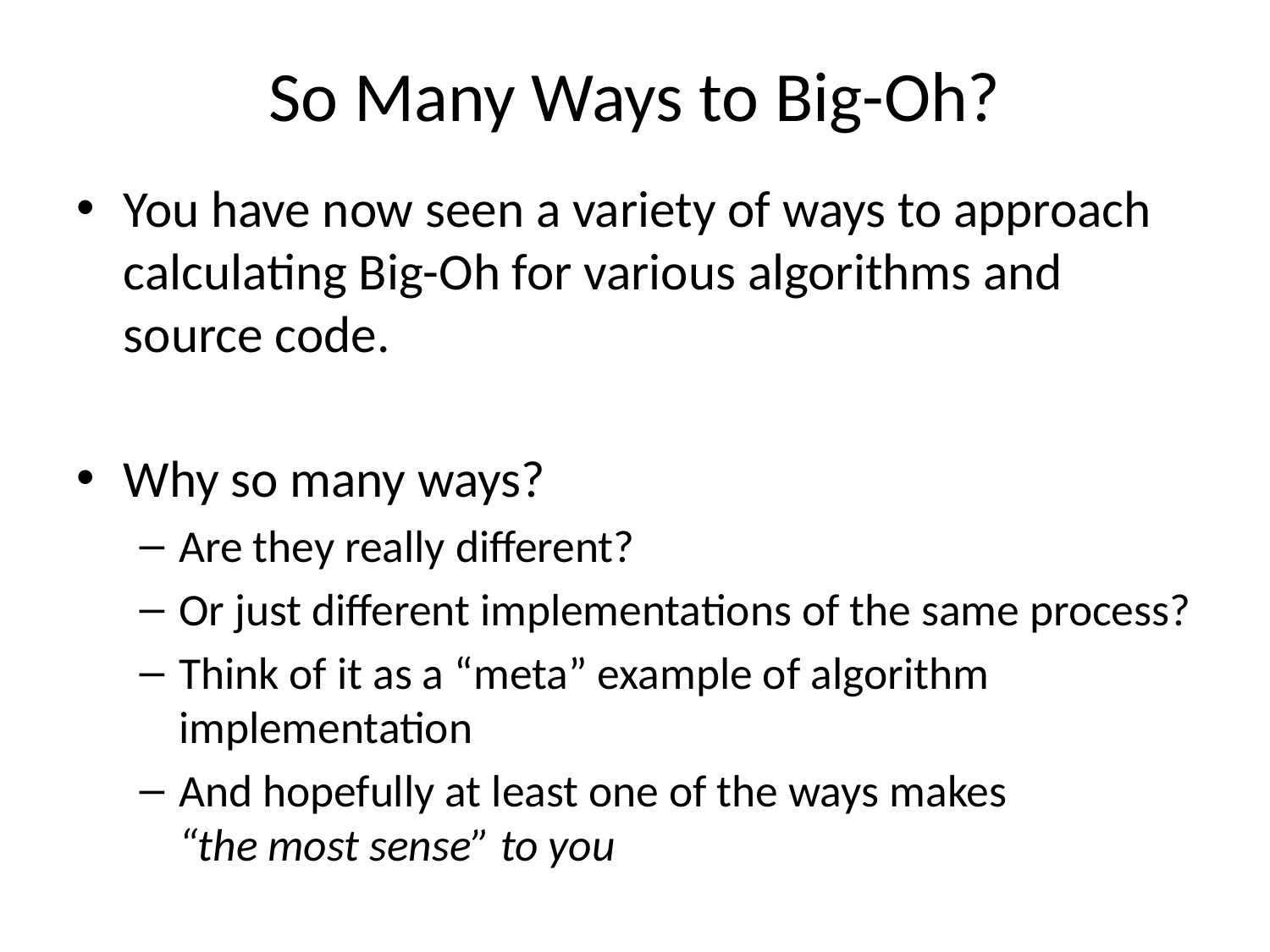

# So Many Ways to Big-Oh?
You have now seen a variety of ways to approach calculating Big-Oh for various algorithms and source code.

Why so many ways?
Are they really different?
Or just different implementations of the same process?
Think of it as a “meta” example of algorithm implementation
And hopefully at least one of the ways makes
“the most sense” to you